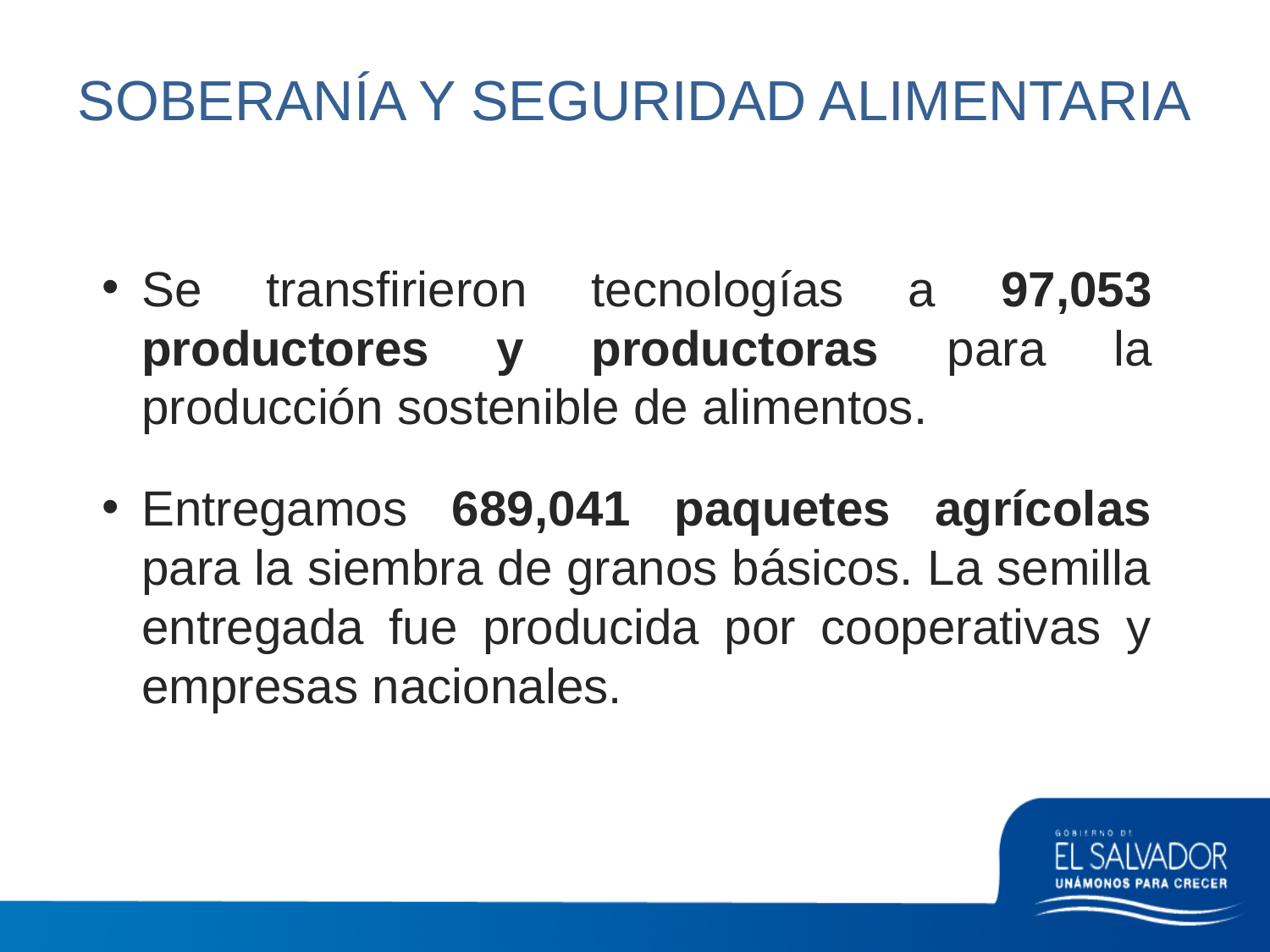

# SOBERANÍA Y SEGURIDAD ALIMENTARIA
Se transfirieron tecnologías a 97,053 productores y productoras para la producción sostenible de alimentos.
Entregamos 689,041 paquetes agrícolas para la siembra de granos básicos. La semilla entregada fue producida por cooperativas y empresas nacionales.